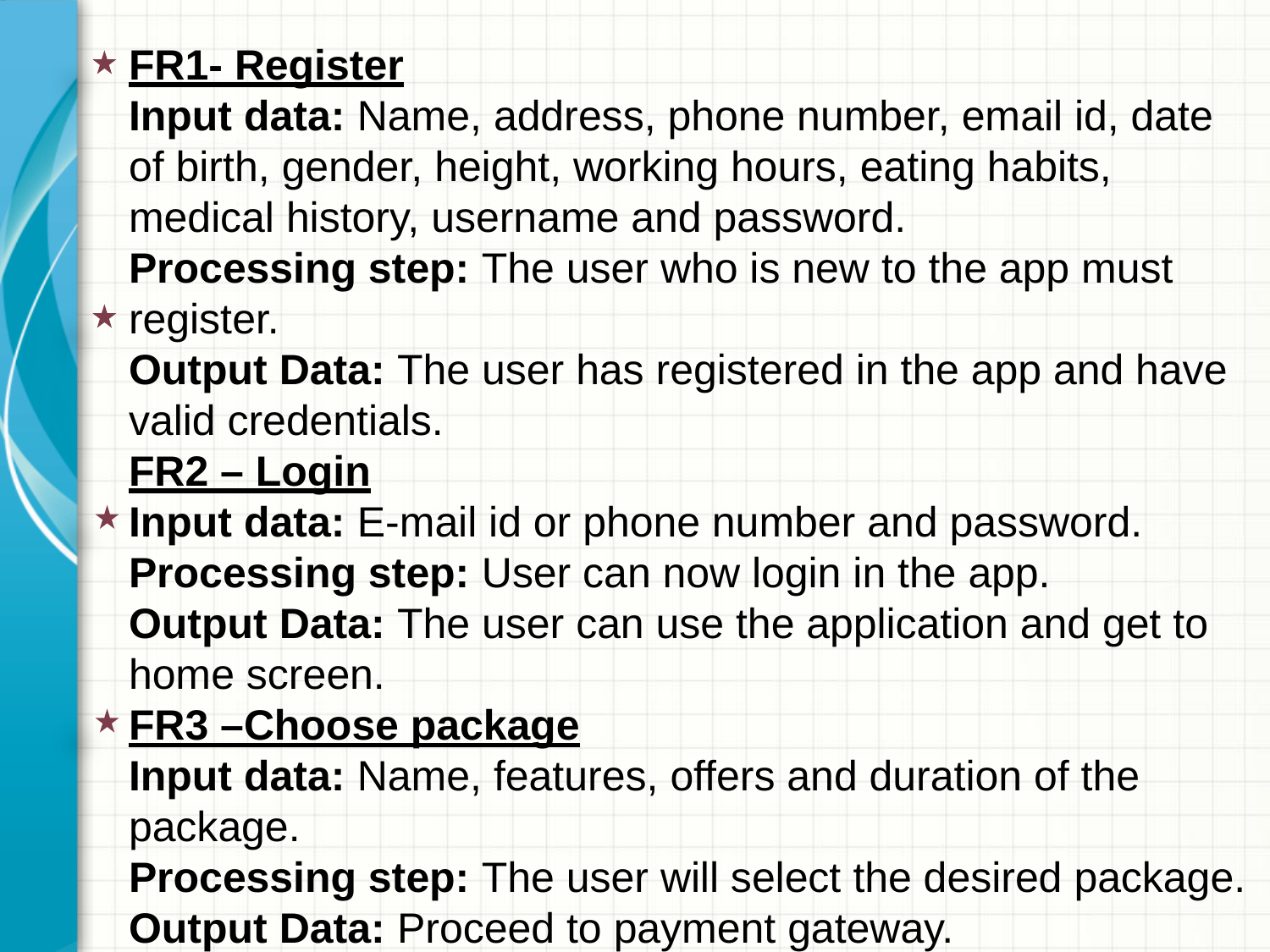

FR1- Register
Input data: Name, address, phone number, email id, date of birth, gender, height, working hours, eating habits, medical history, username and password.
Processing step: The user who is new to the app must register.
Output Data: The user has registered in the app and have valid credentials.
FR2 – Login
Input data: E-mail id or phone number and password.
Processing step: User can now login in the app.
Output Data: The user can use the application and get to home screen.
FR3 –Choose package
Input data: Name, features, offers and duration of the package.
Processing step: The user will select the desired package.
Output Data: Proceed to payment gateway.
FR4 – Generate the daily plan
 Input data: Day of the week.
Processing step: Suitable diet and exercise plan will be made for user according to needs.
Output Data: Diet and exercise plan will be provided to the user.